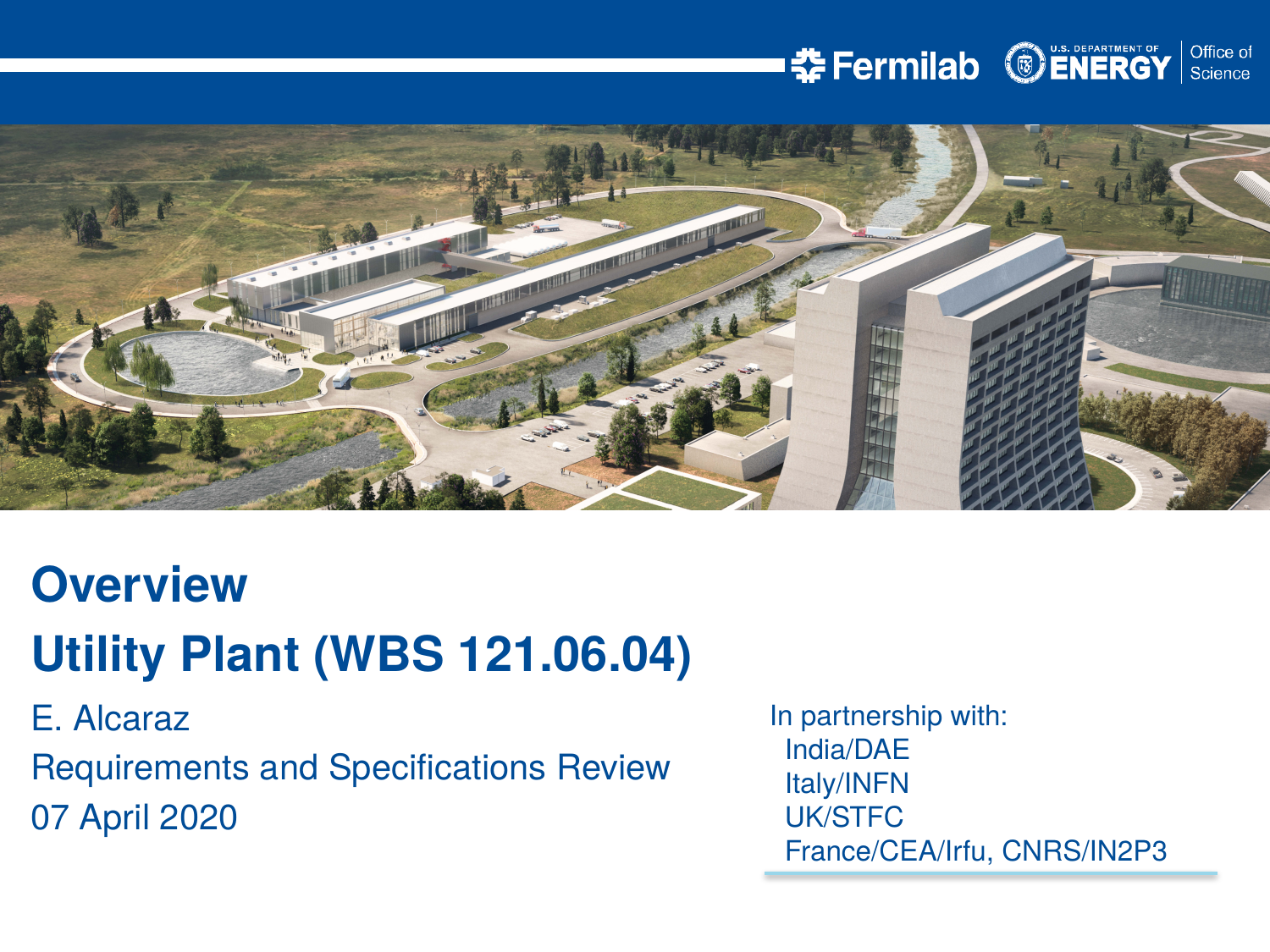

Overview
Utility Plant (WBS 121.06.04)
E. Alcaraz
Requirements and Specifications Review
07 April 2020